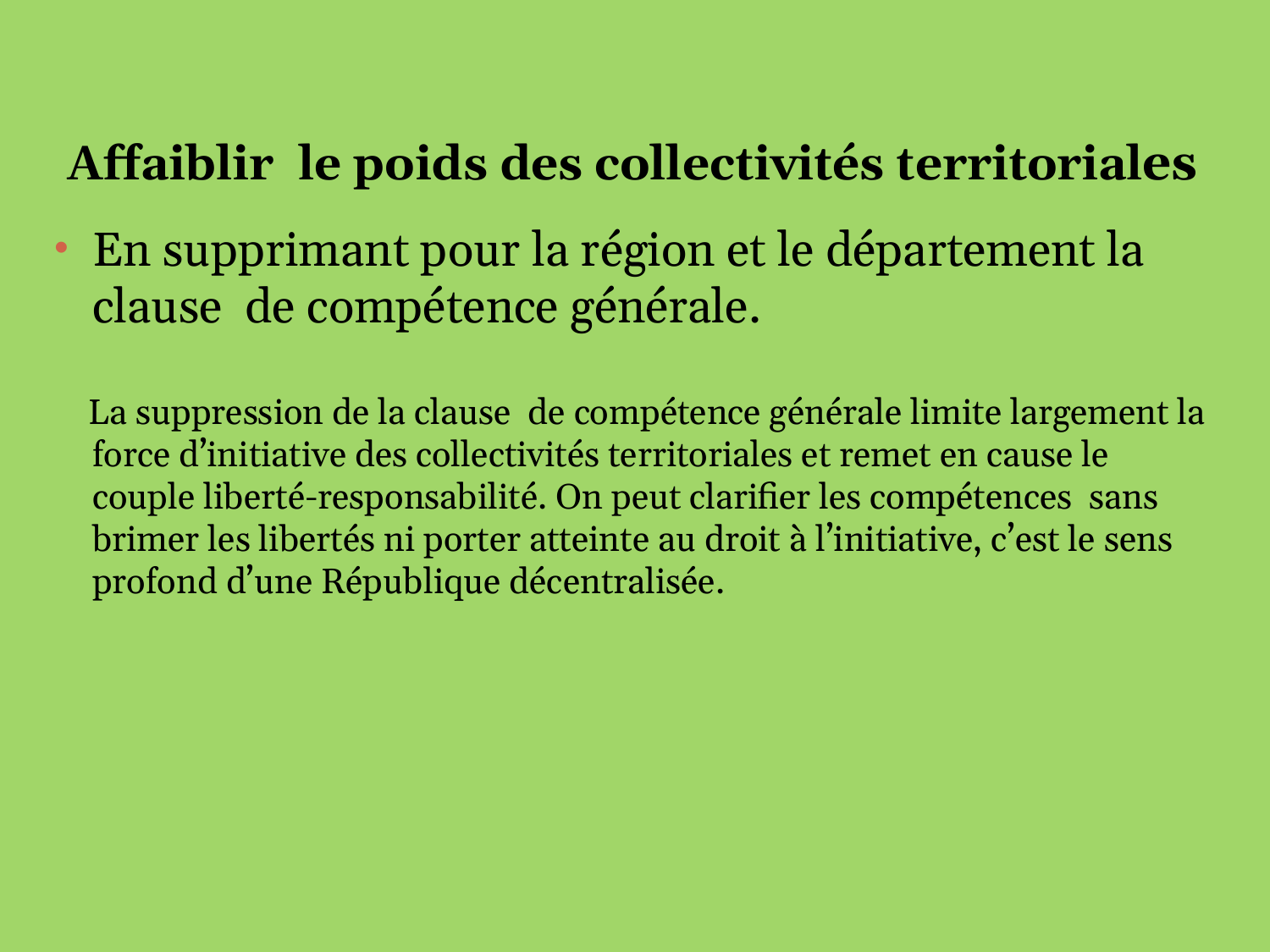

# Affaiblir  le poids des collectivités territoriales
En supprimant pour la région et le département la clause  de compétence générale.

    La suppression de la clause  de compétence générale limite largement la force d’initiative des collectivités territoriales et remet en cause le couple liberté-responsabilité. On peut clarifier les compétences  sans brimer les libertés ni porter atteinte au droit à l’initiative, c’est le sens profond d’une République décentralisée.